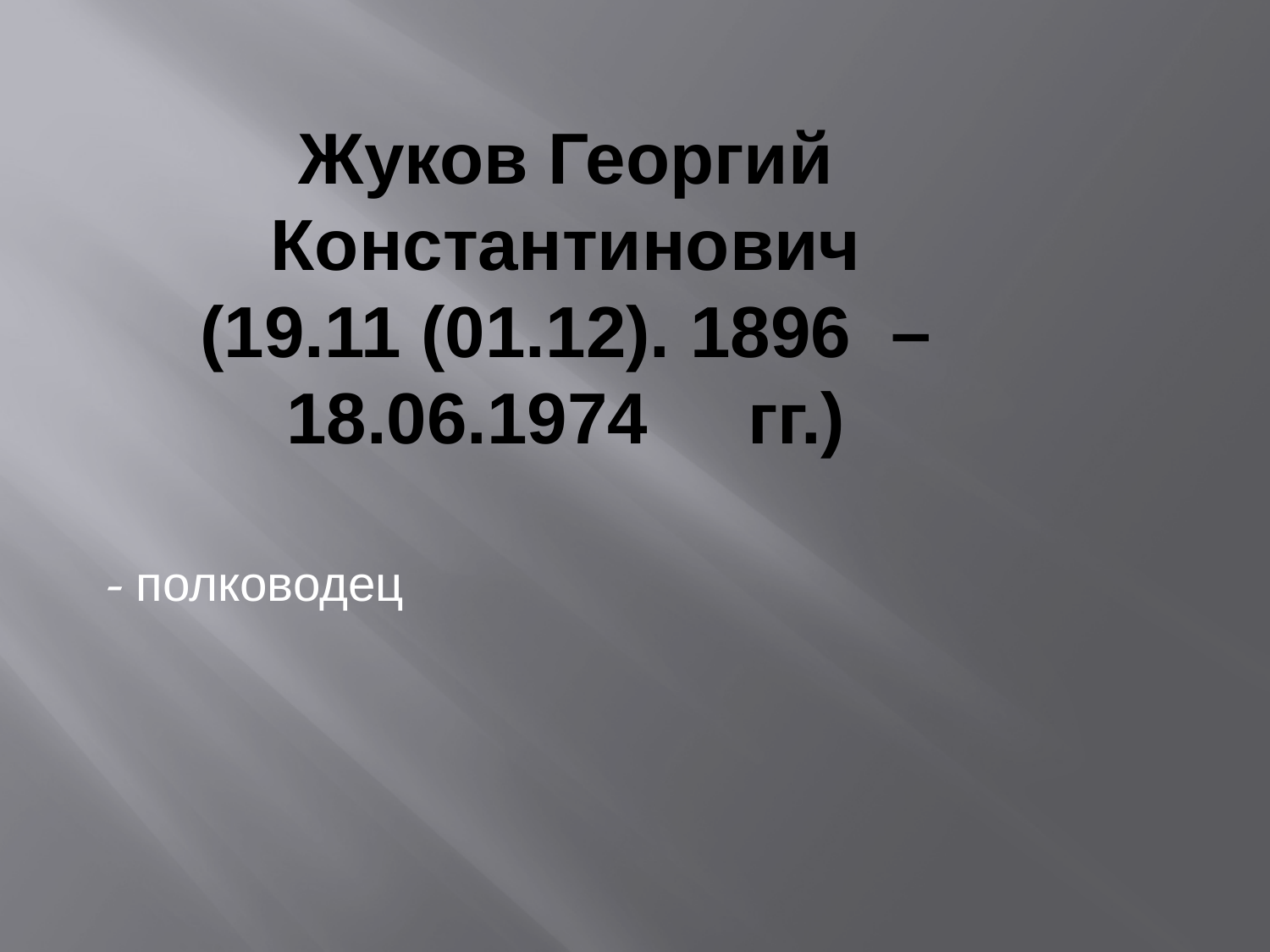

# Жуков Георгий Константинович (19.11 (01.12). 1896  – 18.06.1974     гг.)
 - полководец